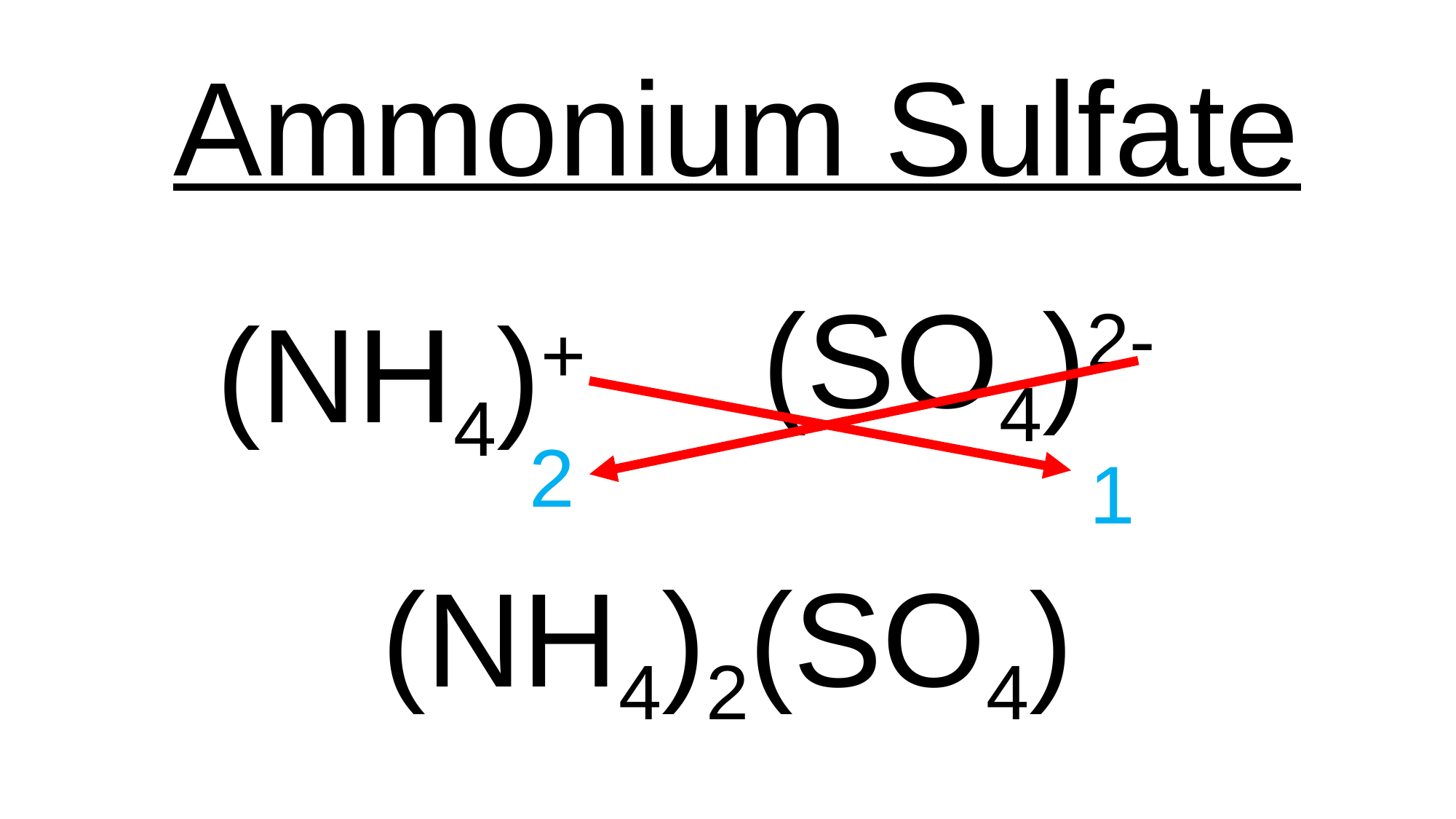

Ammonium Sulfate
(SO4)2-
(NH4)+
2
1
(NH4)2(SO4)